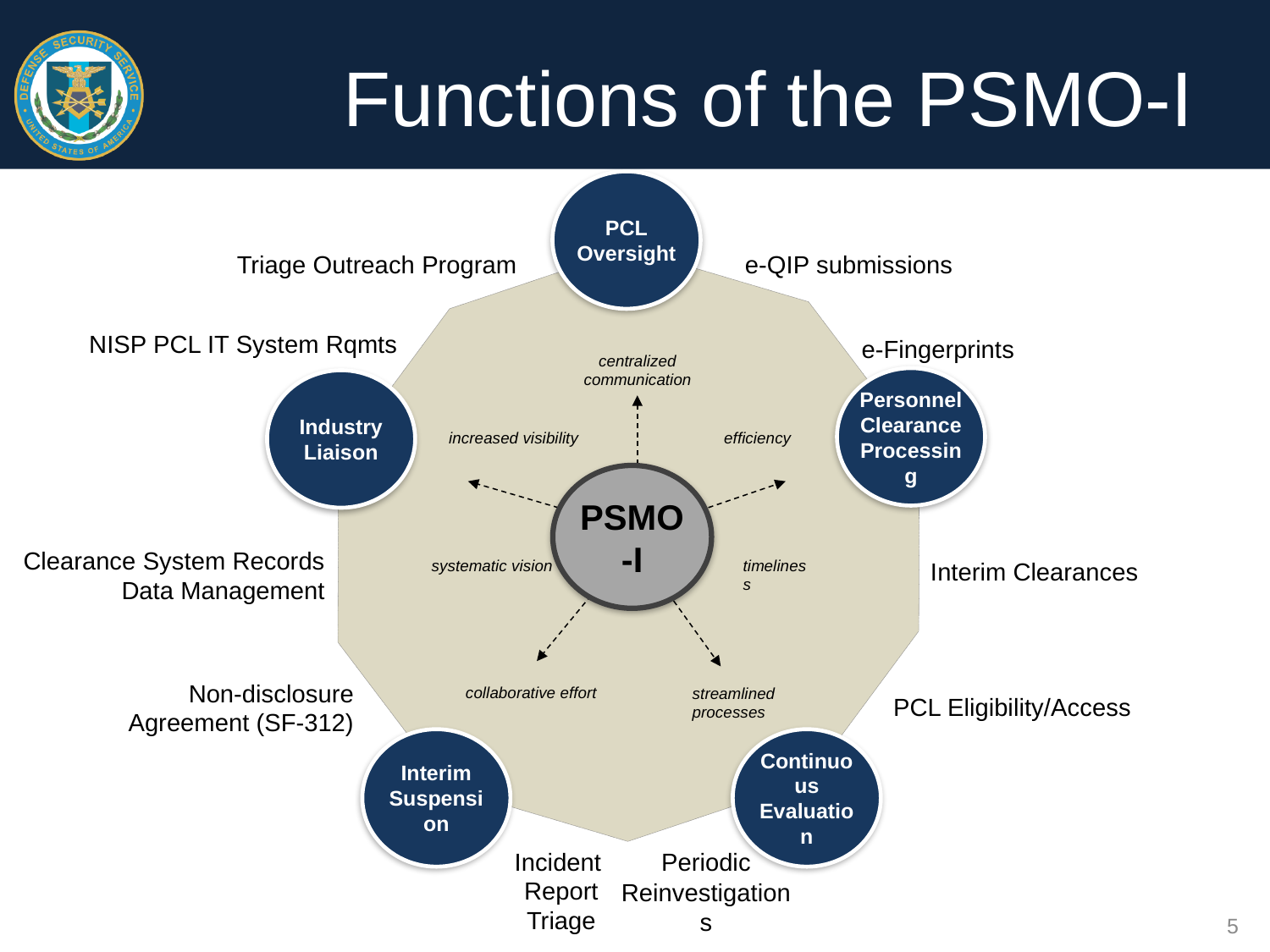

# Functions of the PSMO-I
PCL
Oversight
Triage Outreach Program
e-QIP submissions

NISP PCL IT System Rqmts
e-Fingerprints
centralized communication
Personnel Clearance
Processing
Industry Liaison
efficiency
increased visibility
PSMO-I
Clearance System Records Data Management
systematic vision
timeliness
Interim Clearances
Non-disclosure Agreement (SF-312)
collaborative effort
streamlined processes
PCL Eligibility/Access
Interim Suspension
Continuous Evaluation
Incident
Report
Triage
Periodic
Reinvestigations
5